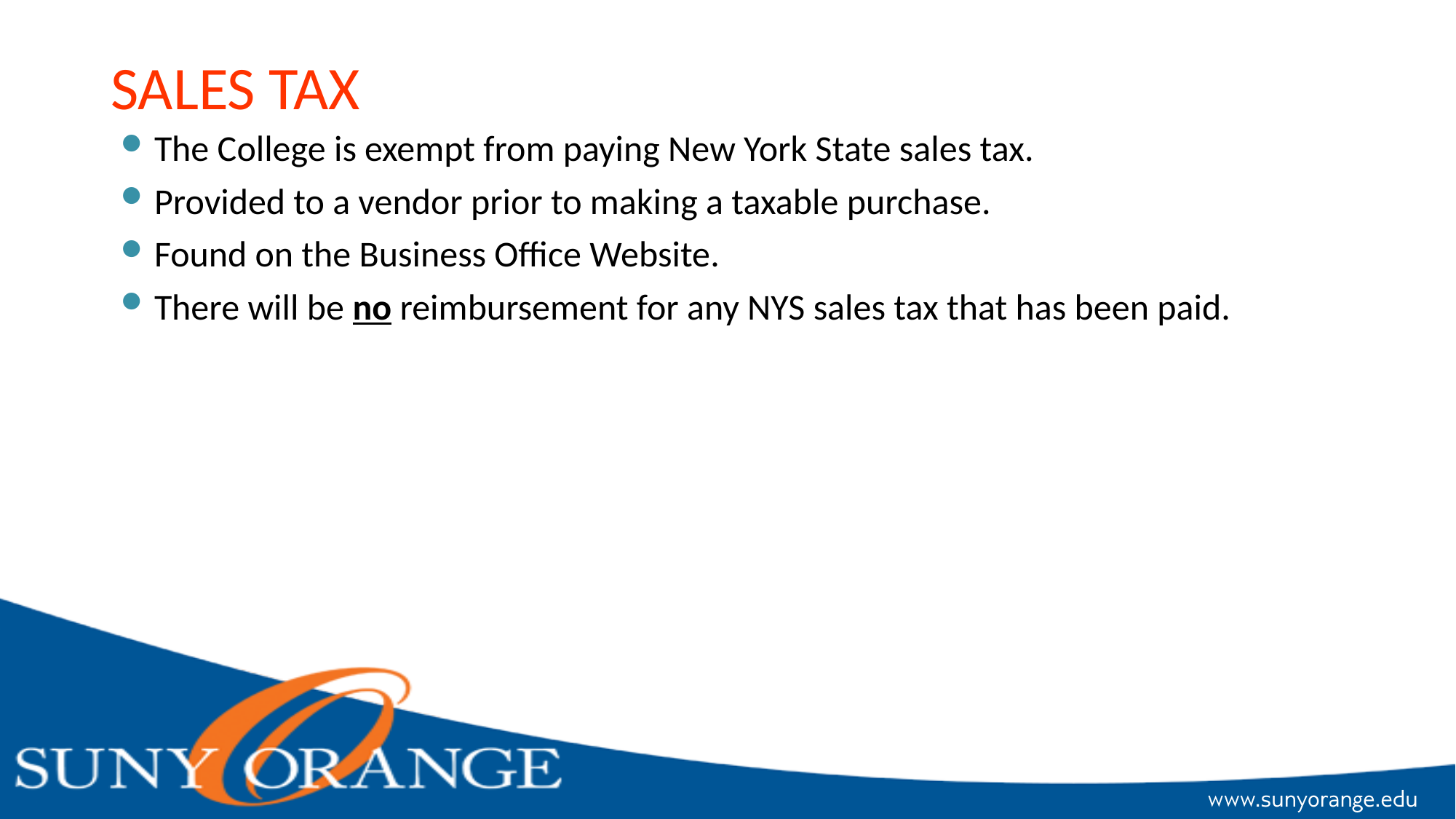

# SALES TAX
The College is exempt from paying New York State sales tax.
Provided to a vendor prior to making a taxable purchase.
Found on the Business Office Website.
There will be no reimbursement for any NYS sales tax that has been paid.